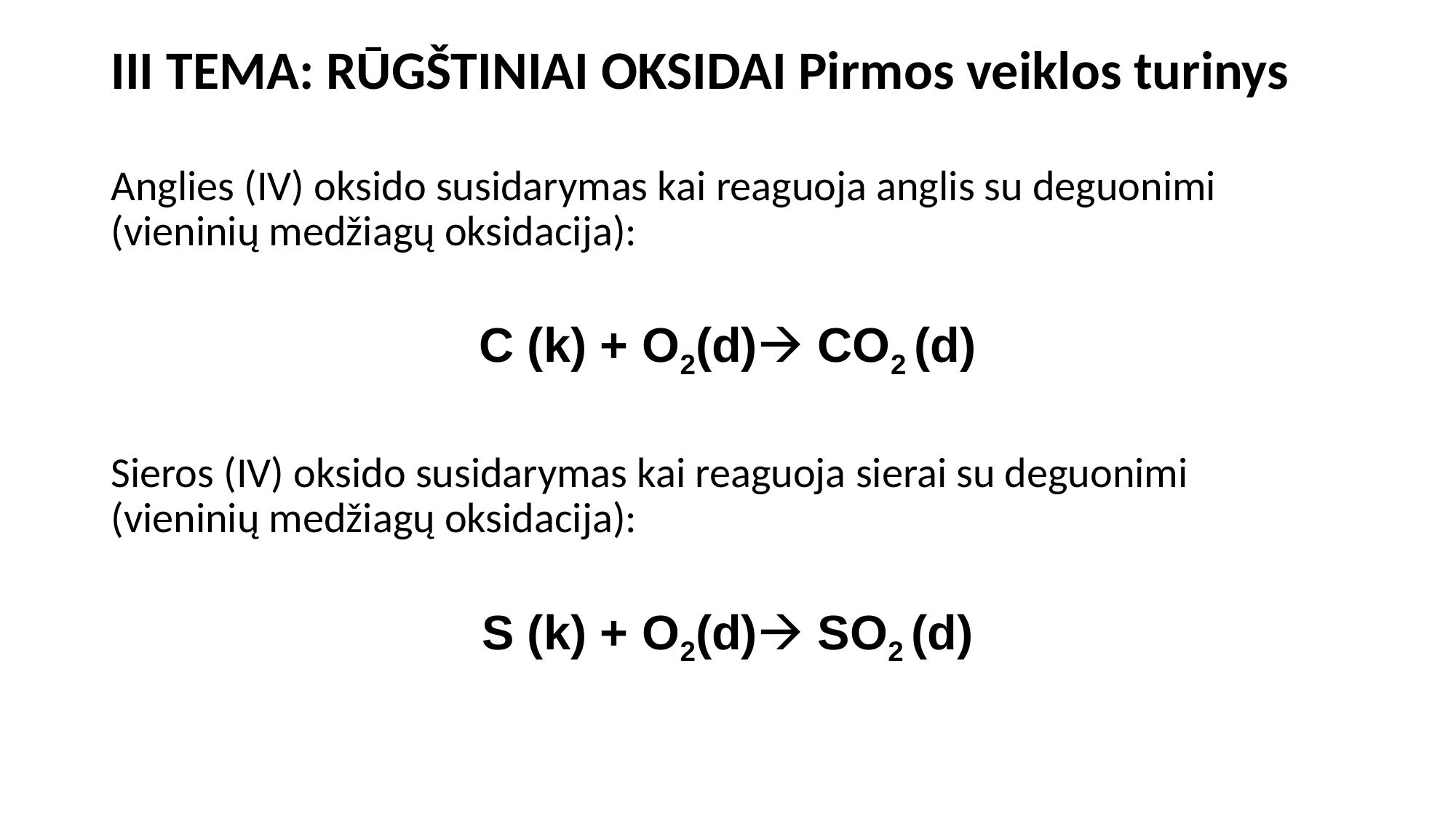

# III TEMA: RŪGŠTINIAI OKSIDAI Pirmos veiklos turinys
Anglies (IV) oksido susidarymas kai reaguoja anglis su deguonimi (vieninių medžiagų oksidacija):

C (k) + O2(d)🡪 CO2 (d)

Sieros (IV) oksido susidarymas kai reaguoja sierai su deguonimi (vieninių medžiagų oksidacija):

S (k) + O2(d)🡪 SO2 (d)